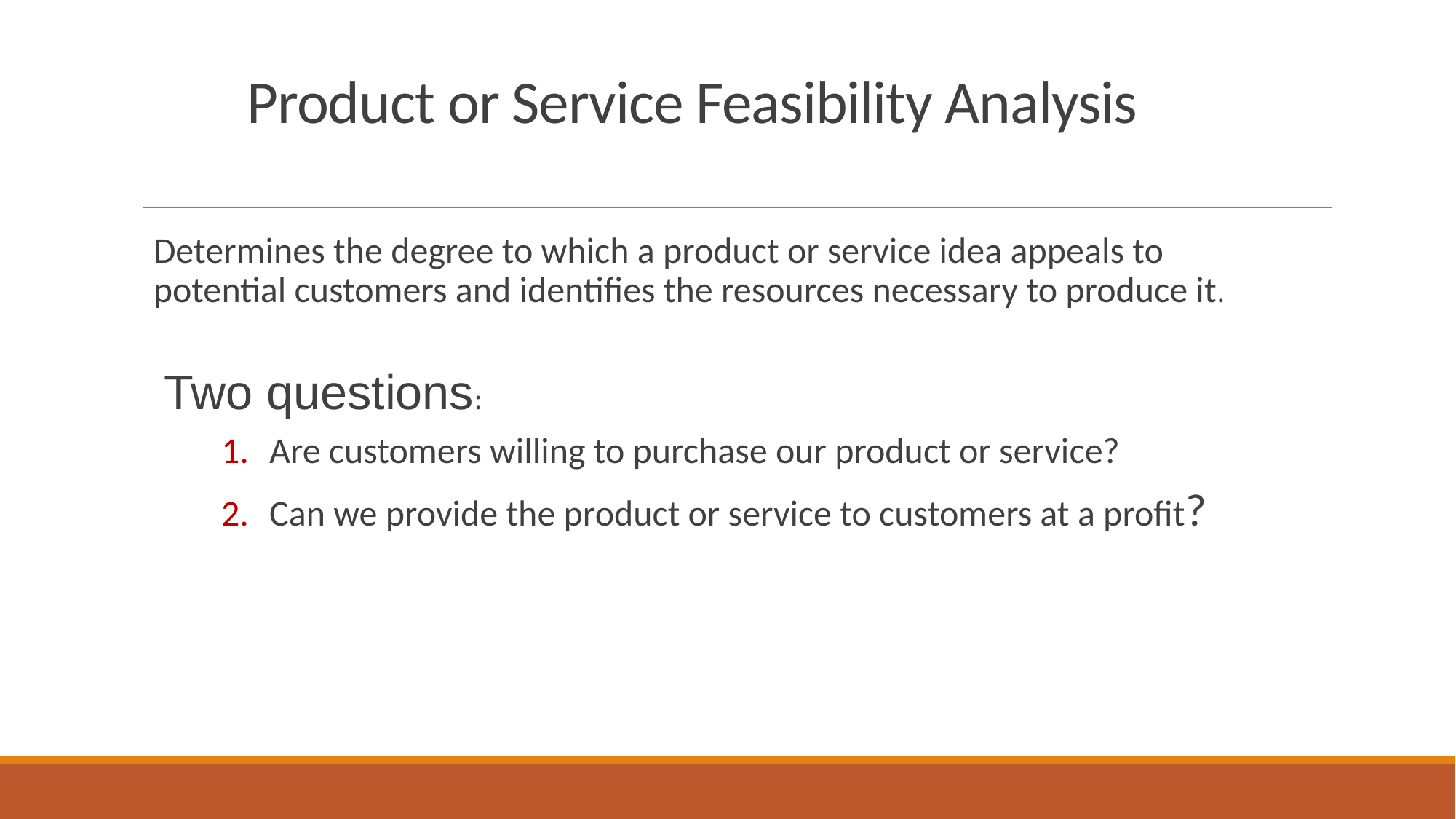

# Product or Service Feasibility Analysis
Determines the degree to which a product or service idea appeals to potential customers and identifies the resources necessary to produce it.

Two questions:
Are customers willing to purchase our product or service?
Can we provide the product or service to customers at a profit?